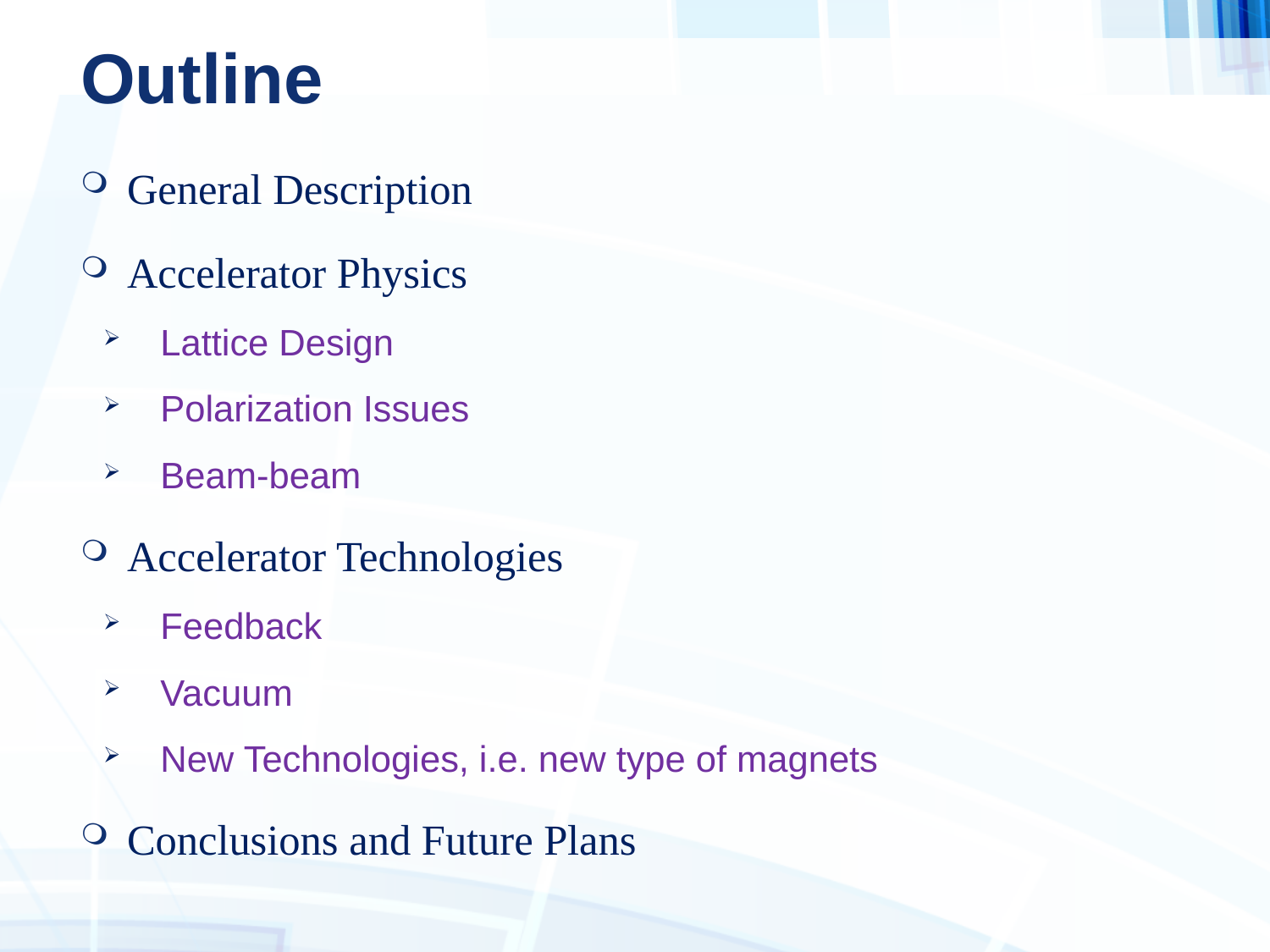

# Outline
General Description
Accelerator Physics
Lattice Design
Polarization Issues
Beam-beam
Accelerator Technologies
Feedback
Vacuum
New Technologies, i.e. new type of magnets
Conclusions and Future Plans